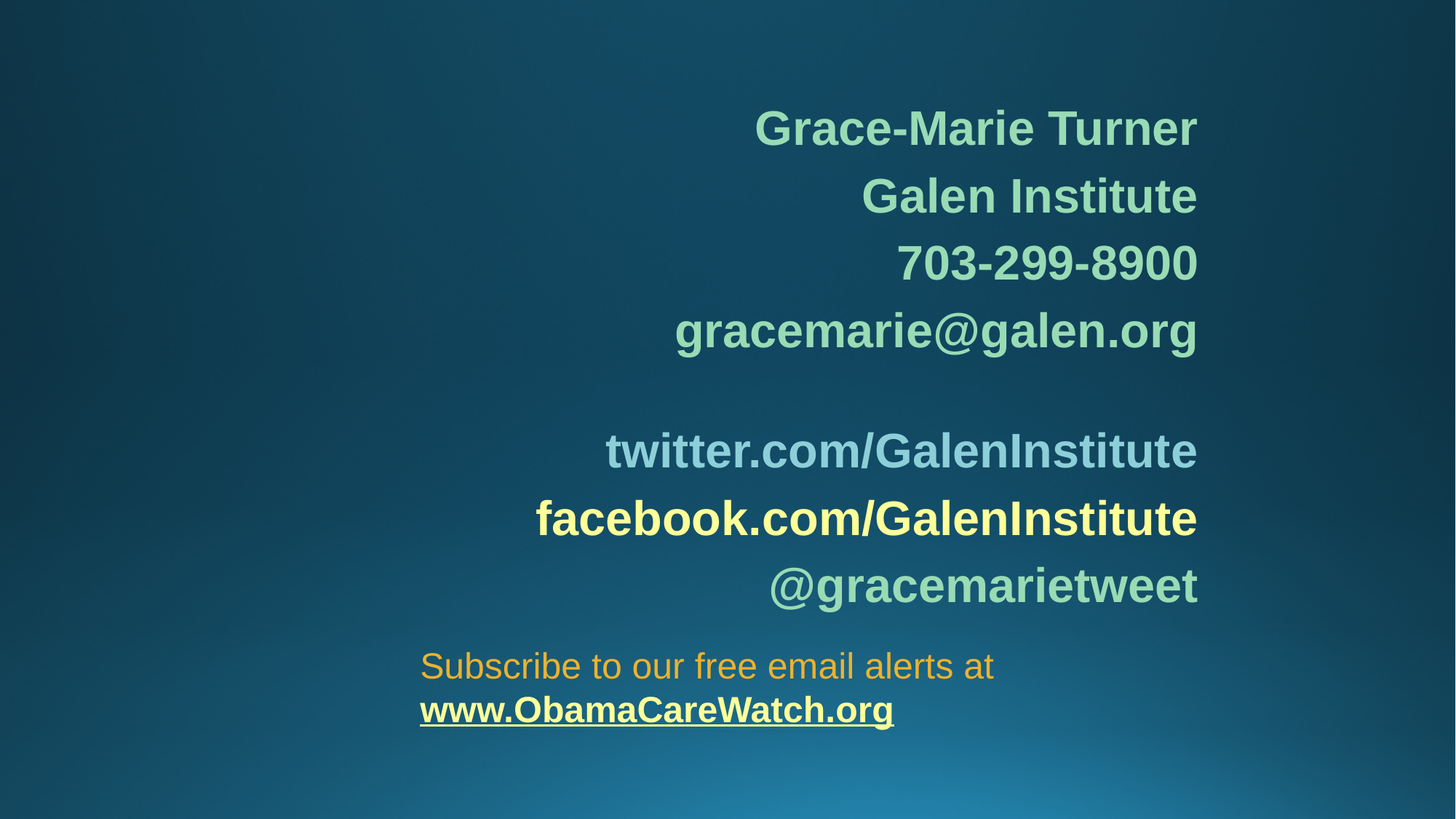

Grace-Marie Turner
Galen Institute
703-299-8900
gracemarie@galen.org
twitter.com/GalenInstitute
facebook.com/GalenInstitute
@gracemarietweet
Subscribe to our free email alerts at
www.ObamaCareWatch.org